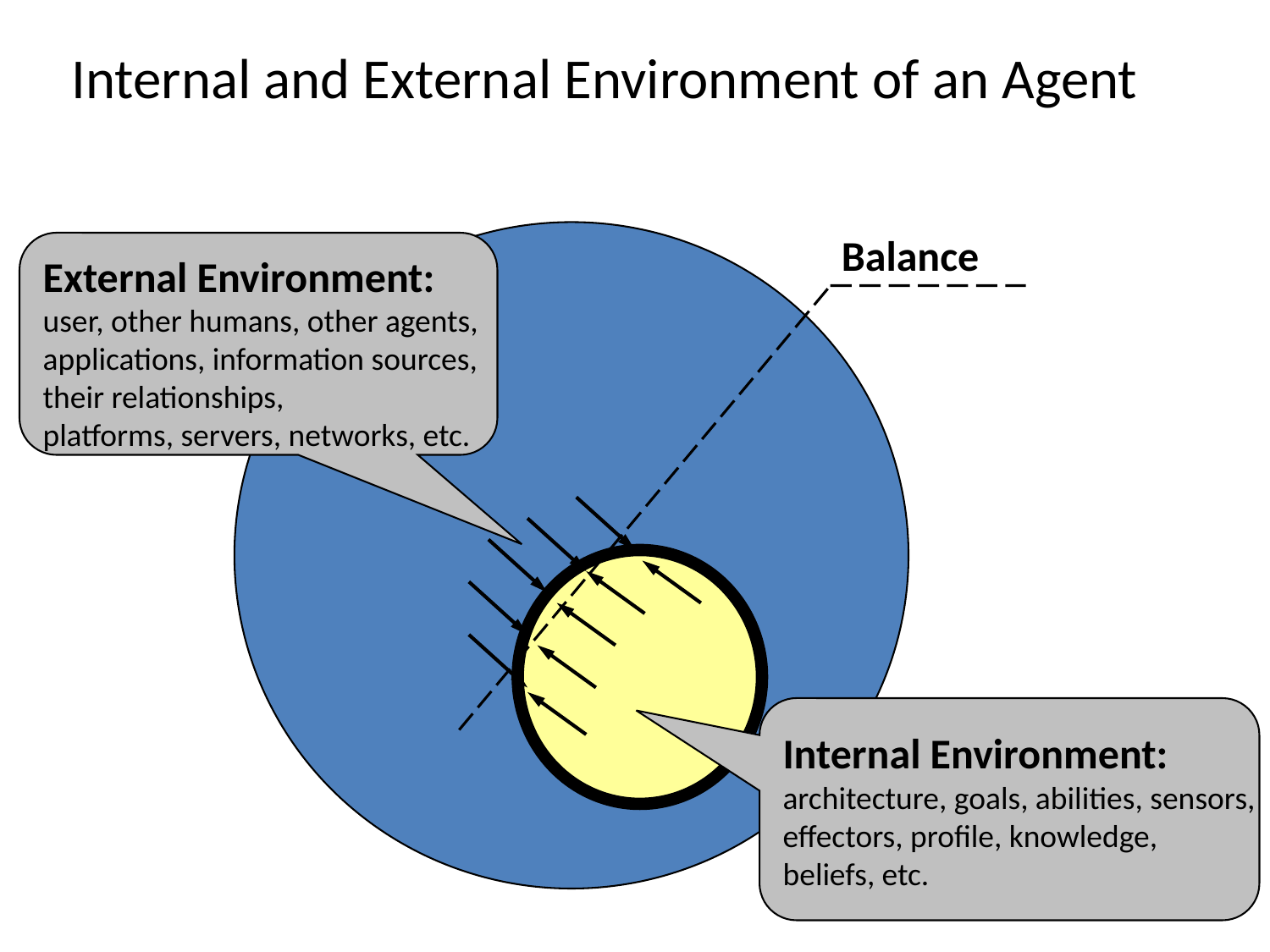

# Internal and External Environment of an Agent

Balance
External Environment:
user, other humans, other agents,
applications, information sources,
their relationships,
platforms, servers, networks, etc.

Internal Environment:
architecture, goals, abilities, sensors,
effectors, profile, knowledge,
beliefs, etc.